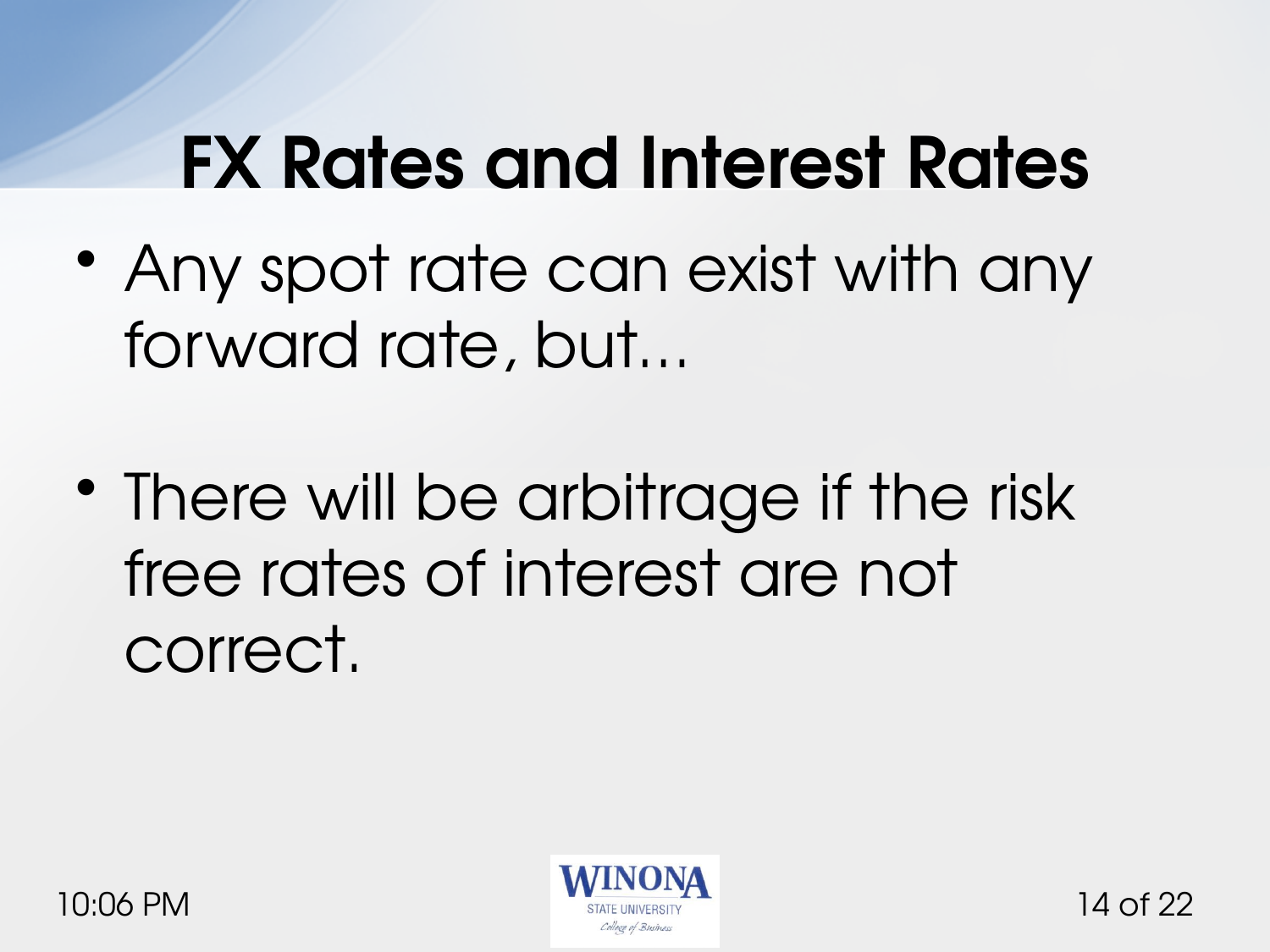

# FX Rates and Interest Rates
Any spot rate can exist with any forward rate, but…

There will be arbitrage if the risk free rates of interest are not correct.